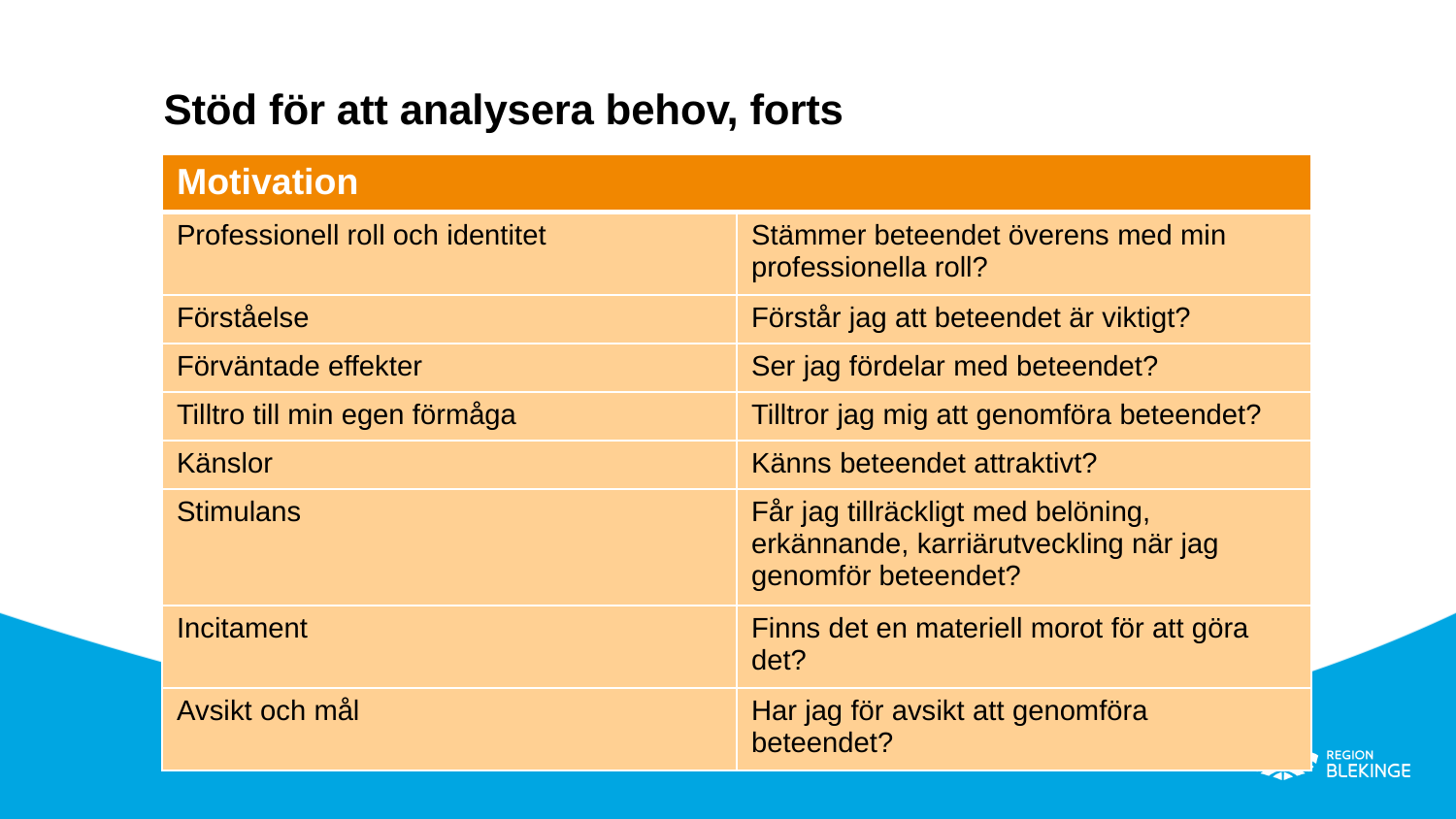

# Stöd för att analysera behov, forts
| Motivation |  |
| --- | --- |
| Professionell roll och identitet | Stämmer beteendet överens med min professionella roll? |
| Förståelse | Förstår jag att beteendet är viktigt? |
| Förväntade effekter | Ser jag fördelar med beteendet? |
| Tilltro till min egen förmåga | Tilltror jag mig att genomföra beteendet? |
| Känslor | Känns beteendet attraktivt? |
| Stimulans | Får jag tillräckligt med belöning, erkännande, karriärutveckling när jag genomför beteendet? |
| Incitament | Finns det en materiell morot för att göra det? |
| Avsikt och mål | Har jag för avsikt att genomföra beteendet? |